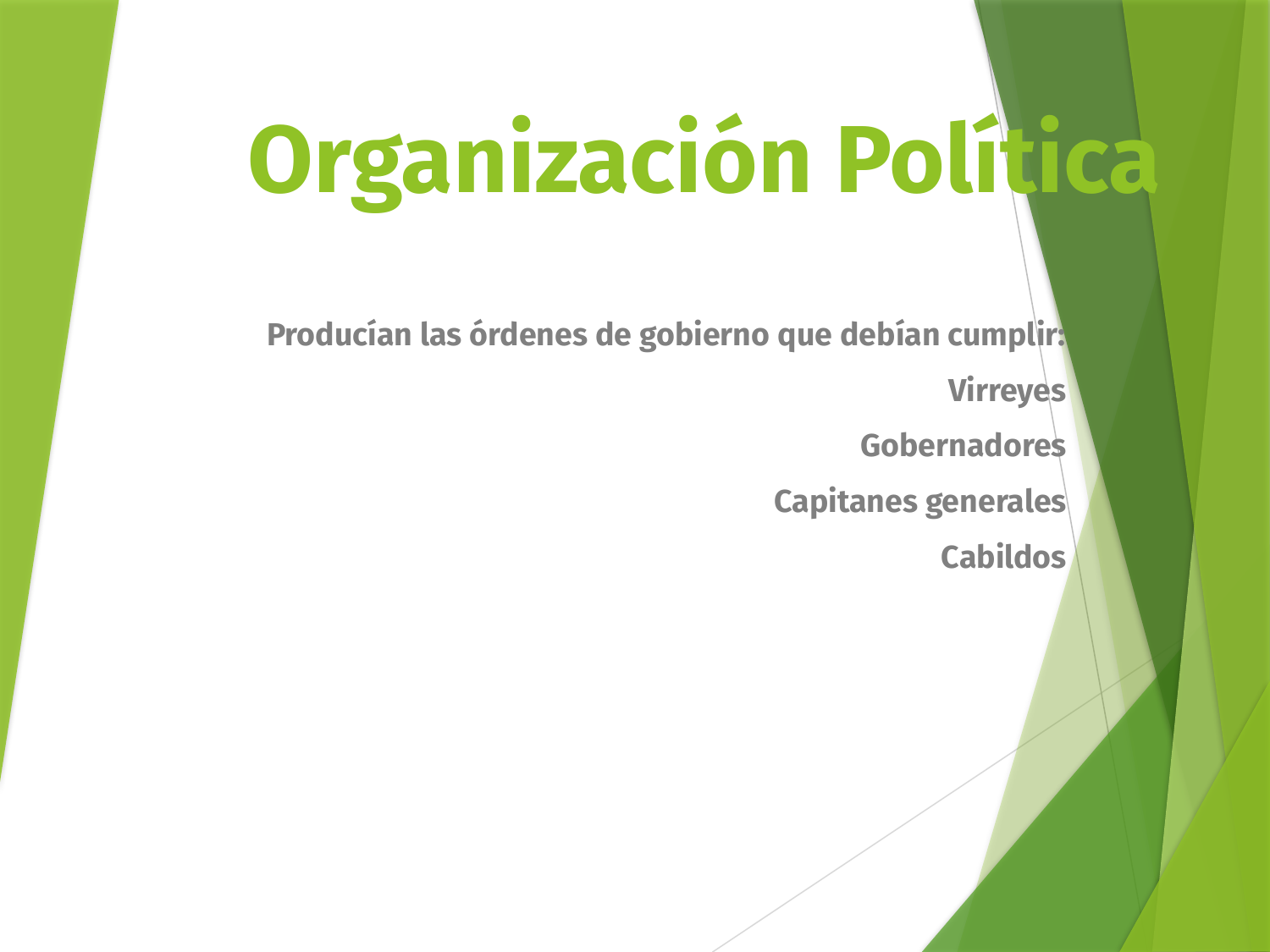

# Organización Política
Producían las órdenes de gobierno que debían cumplir:
Virreyes
Gobernadores
Capitanes generales
Cabildos